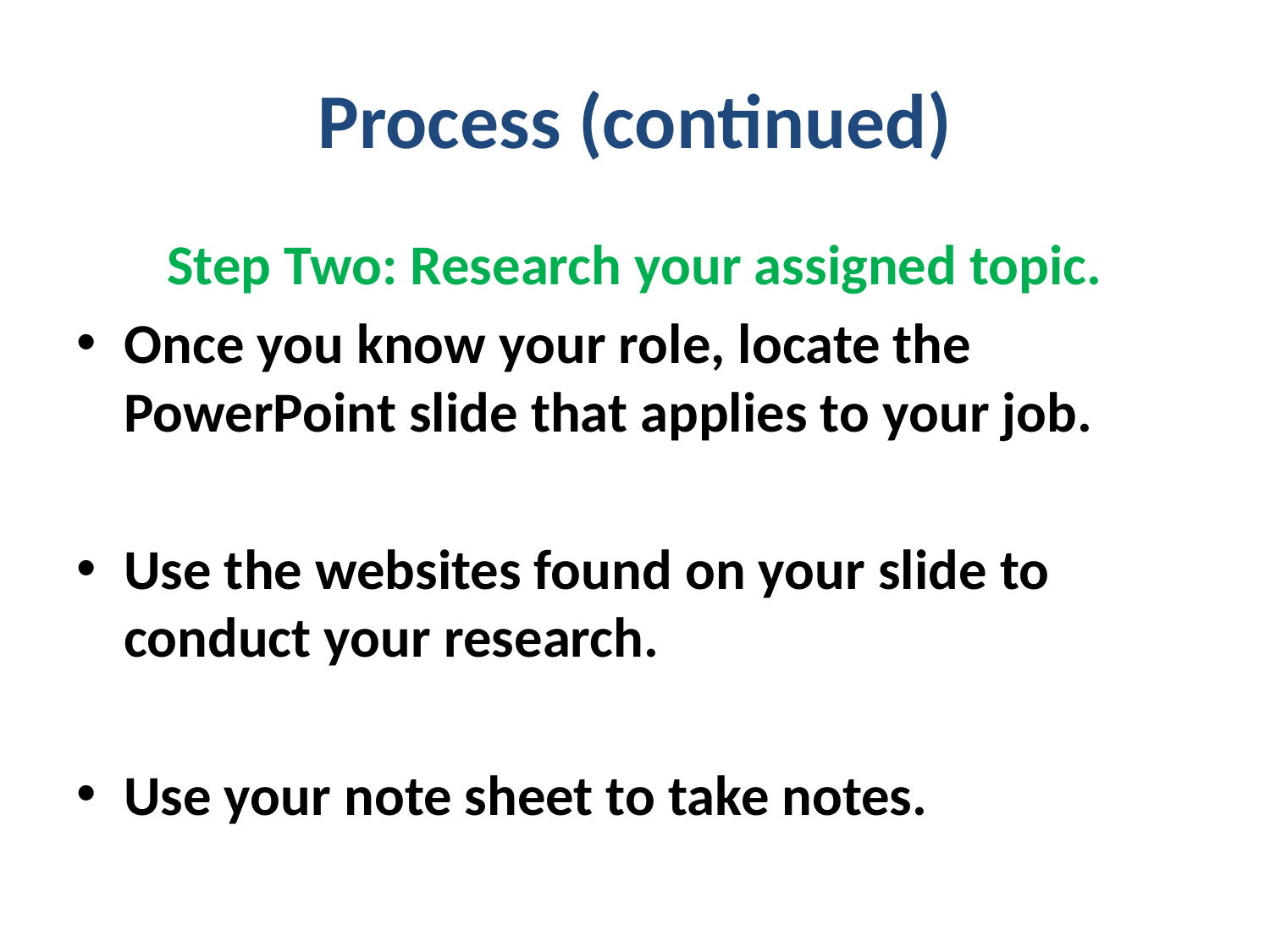

# Process (continued)
Step Two: Research your assigned topic.
Once you know your role, locate the PowerPoint slide that applies to your job.

Use the websites found on your slide to conduct your research.

Use your note sheet to take notes.